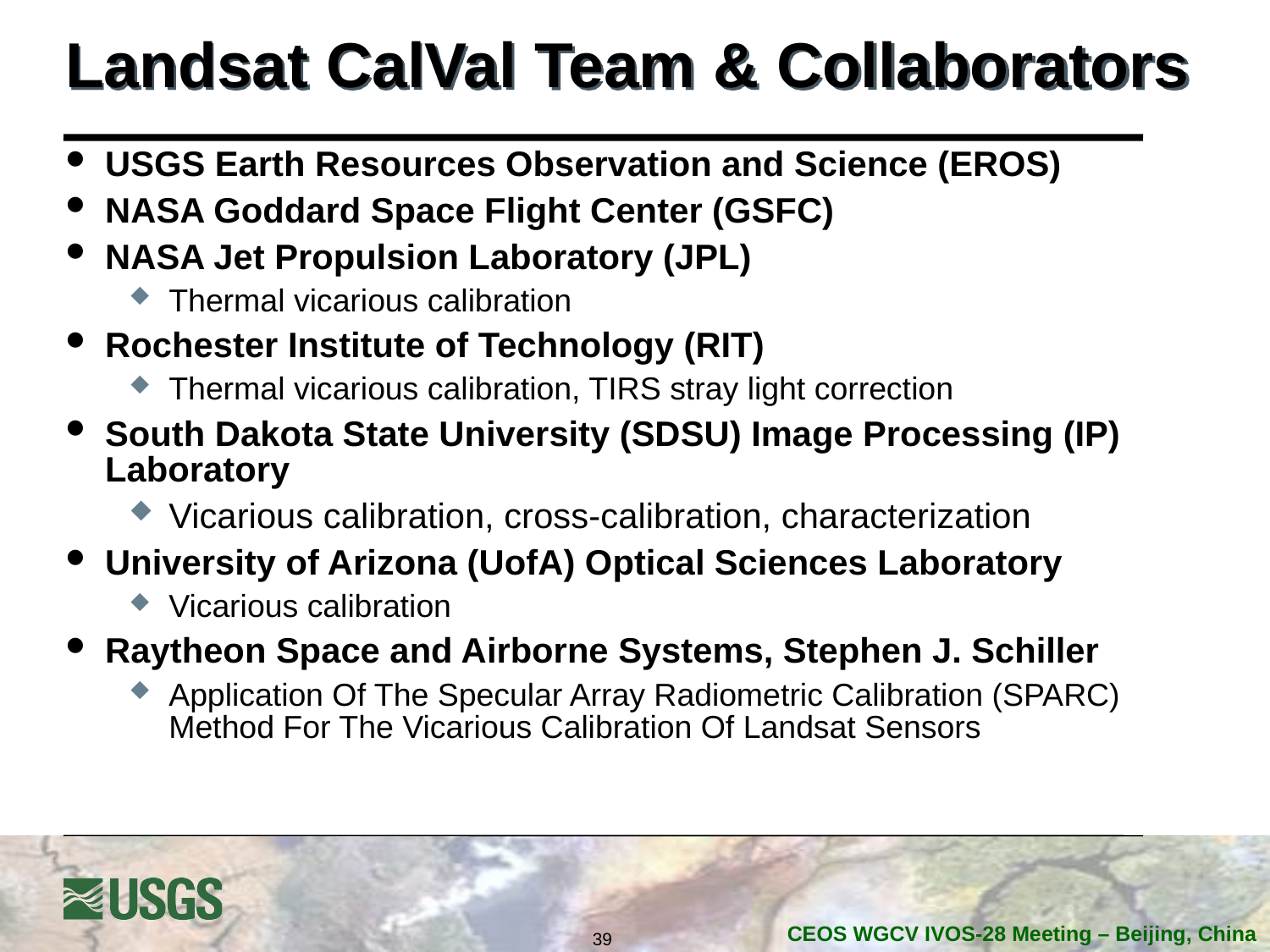

# Landsat CalVal Team & Collaborators
USGS Earth Resources Observation and Science (EROS)
NASA Goddard Space Flight Center (GSFC)
NASA Jet Propulsion Laboratory (JPL)
Thermal vicarious calibration
Rochester Institute of Technology (RIT)
Thermal vicarious calibration, TIRS stray light correction
South Dakota State University (SDSU) Image Processing (IP) Laboratory
Vicarious calibration, cross-calibration, characterization
University of Arizona (UofA) Optical Sciences Laboratory
Vicarious calibration
Raytheon Space and Airborne Systems, Stephen J. Schiller
Application Of The Specular Array Radiometric Calibration (SPARC) Method For The Vicarious Calibration Of Landsat Sensors